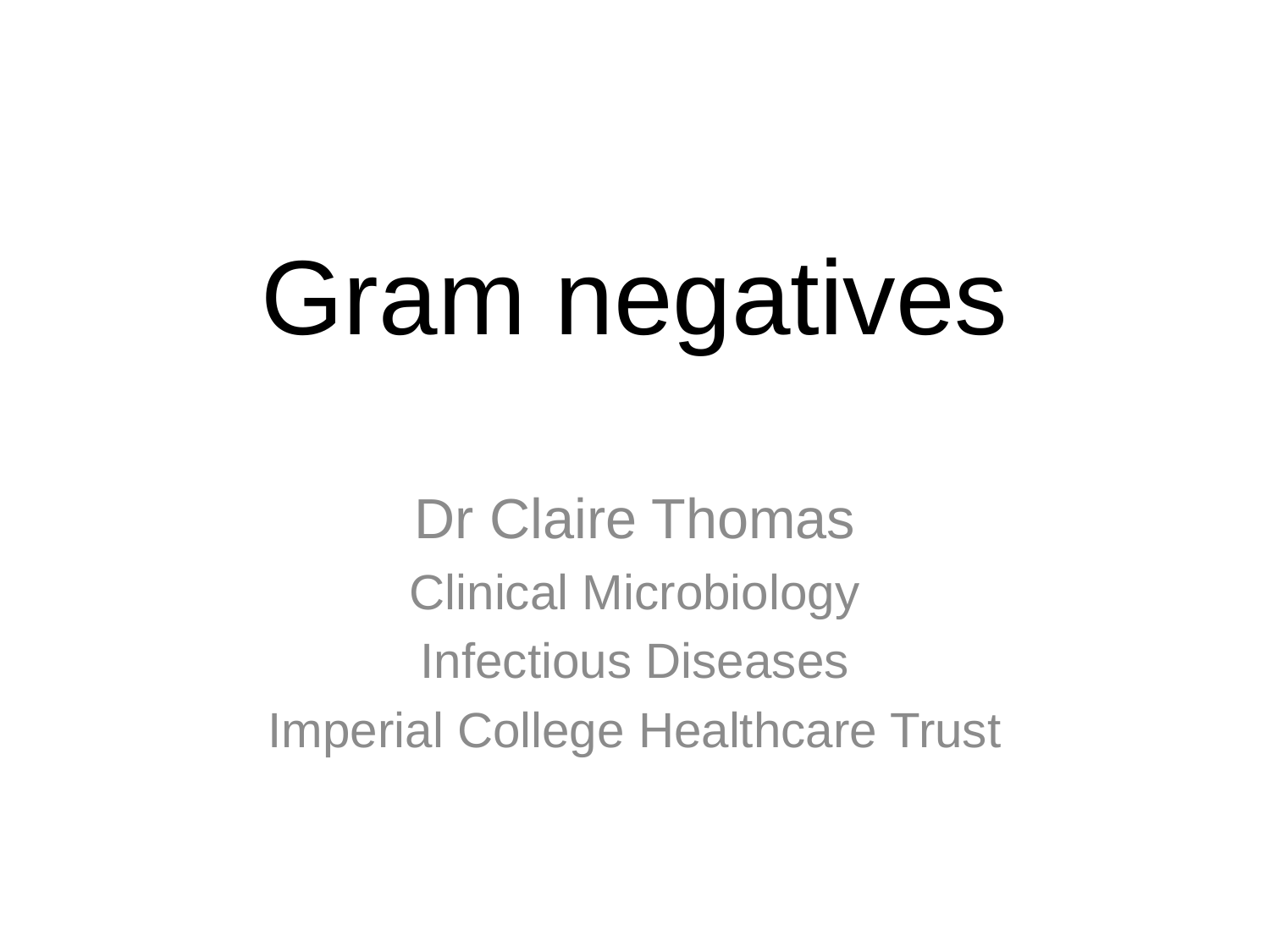

# Gram negatives
Dr Claire Thomas
Clinical Microbiology
Infectious Diseases
Imperial College Healthcare Trust